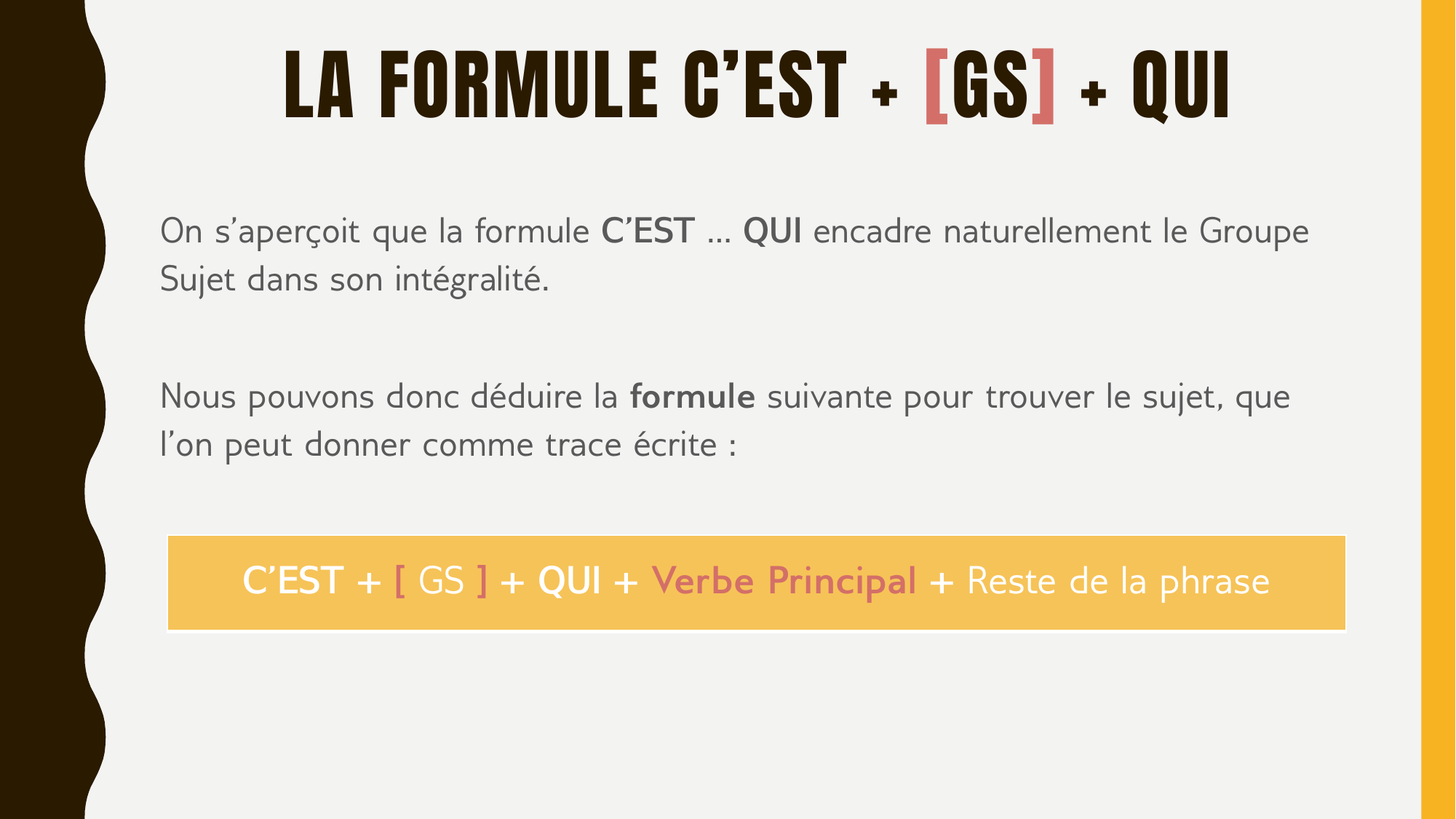

# La formule C’est + [GS] + QUI
On s’aperçoit que la formule C’EST … QUI encadre naturellement le Groupe Sujet dans son intégralité.

Nous pouvons donc déduire la formule suivante pour trouver le sujet, que l’on peut donner comme trace écrite :
| C’EST + [ GS ] + QUI + Verbe Principal + Reste de la phrase |
| --- |